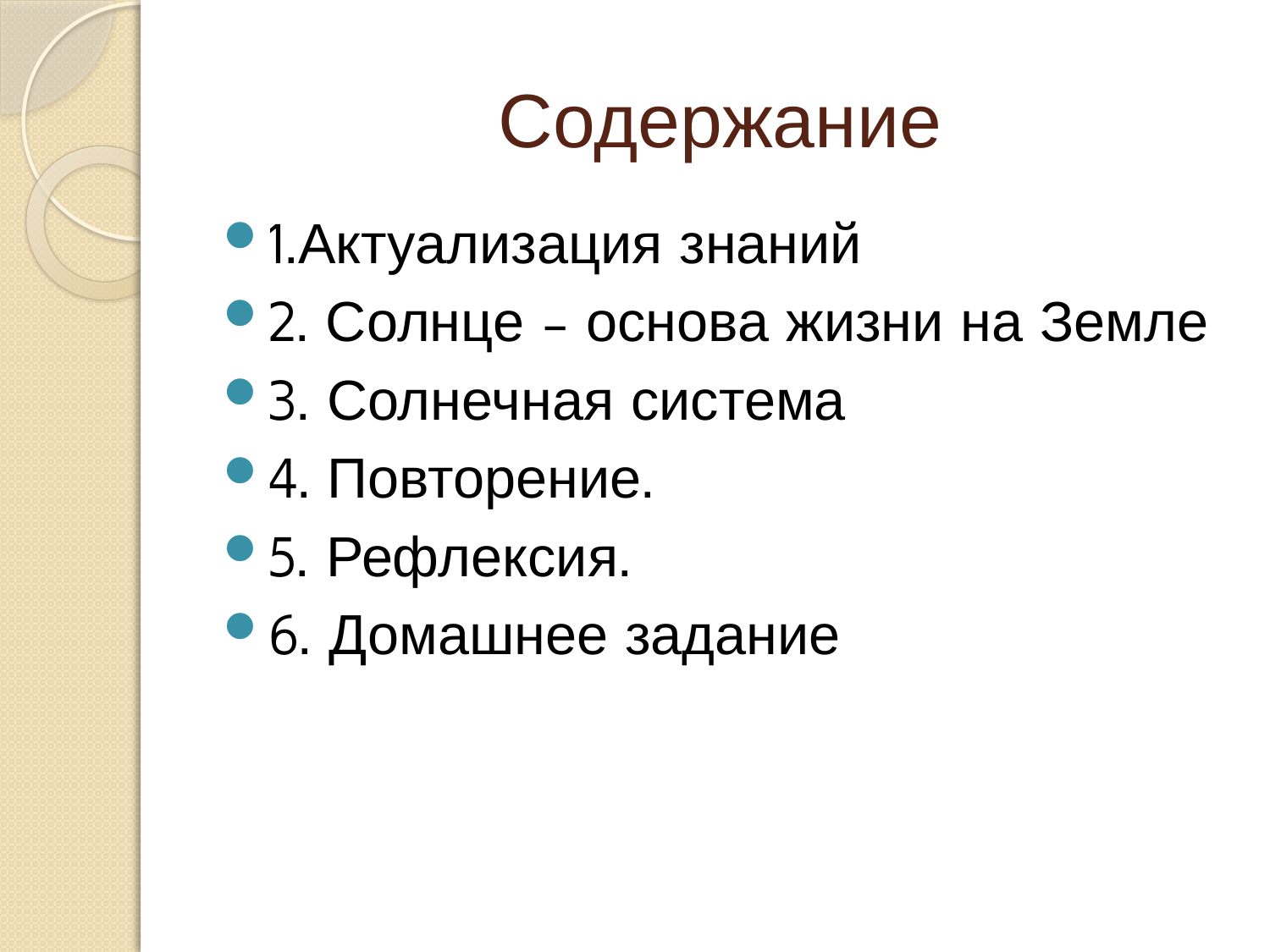

# Содержание
1.Актуализация знаний
2. Солнце – основа жизни на Земле
3. Солнечная система
4. Повторение.
5. Рефлексия.
6. Домашнее задание